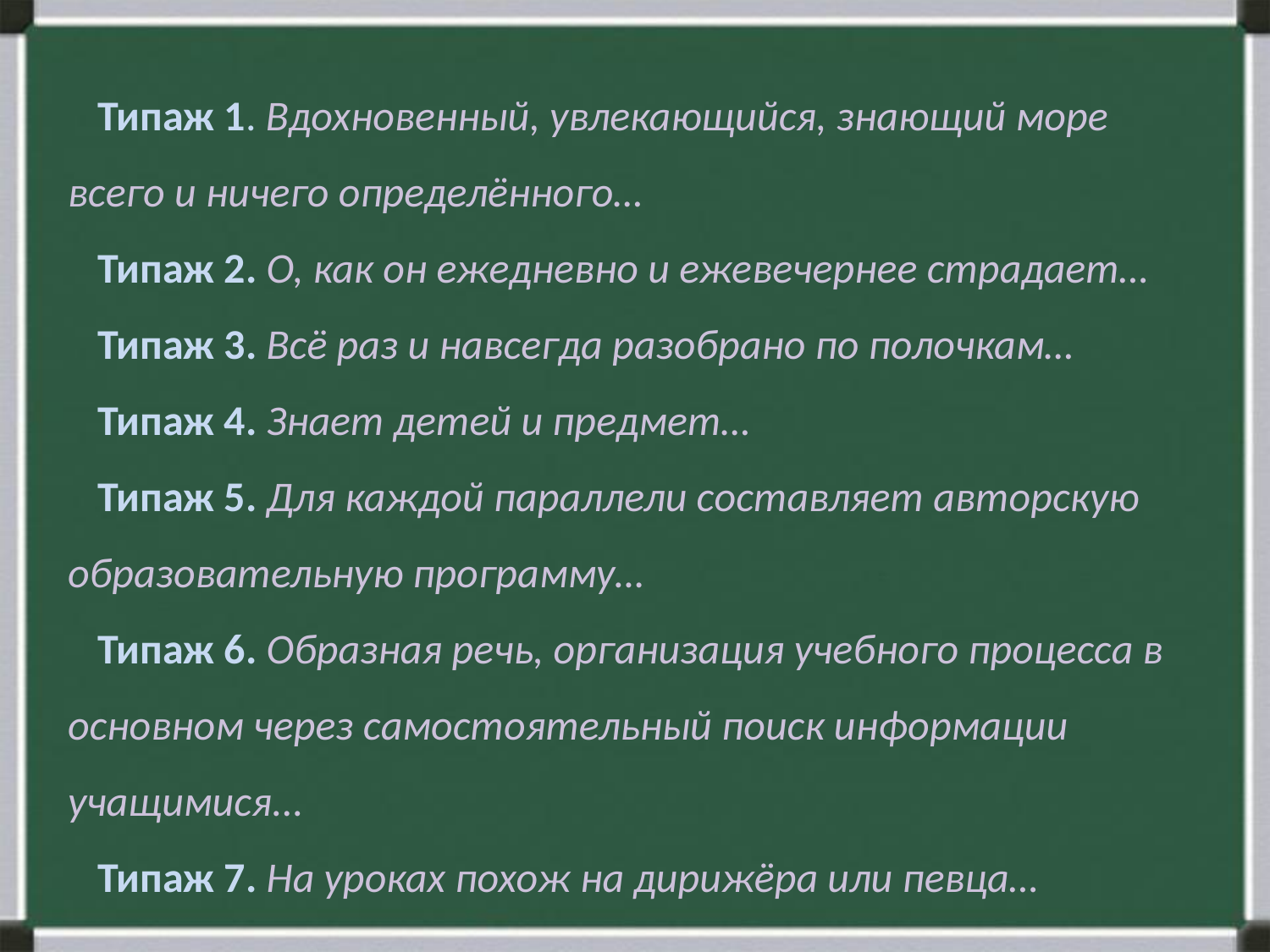

Типаж 1. Вдохновенный, увлекающийся, знающий море всего и ничего определённого…
Типаж 2. О, как он ежедневно и ежевечернее страдает…
Типаж 3. Всё раз и навсегда разобрано по полочкам…
Типаж 4. Знает детей и предмет…
Типаж 5. Для каждой параллели составляет авторскую образовательную программу…
Типаж 6. Образная речь, организация учебного процесса в основном через самостоятельный поиск информации учащимися...
Типаж 7. На уроках похож на дирижёра или певца…